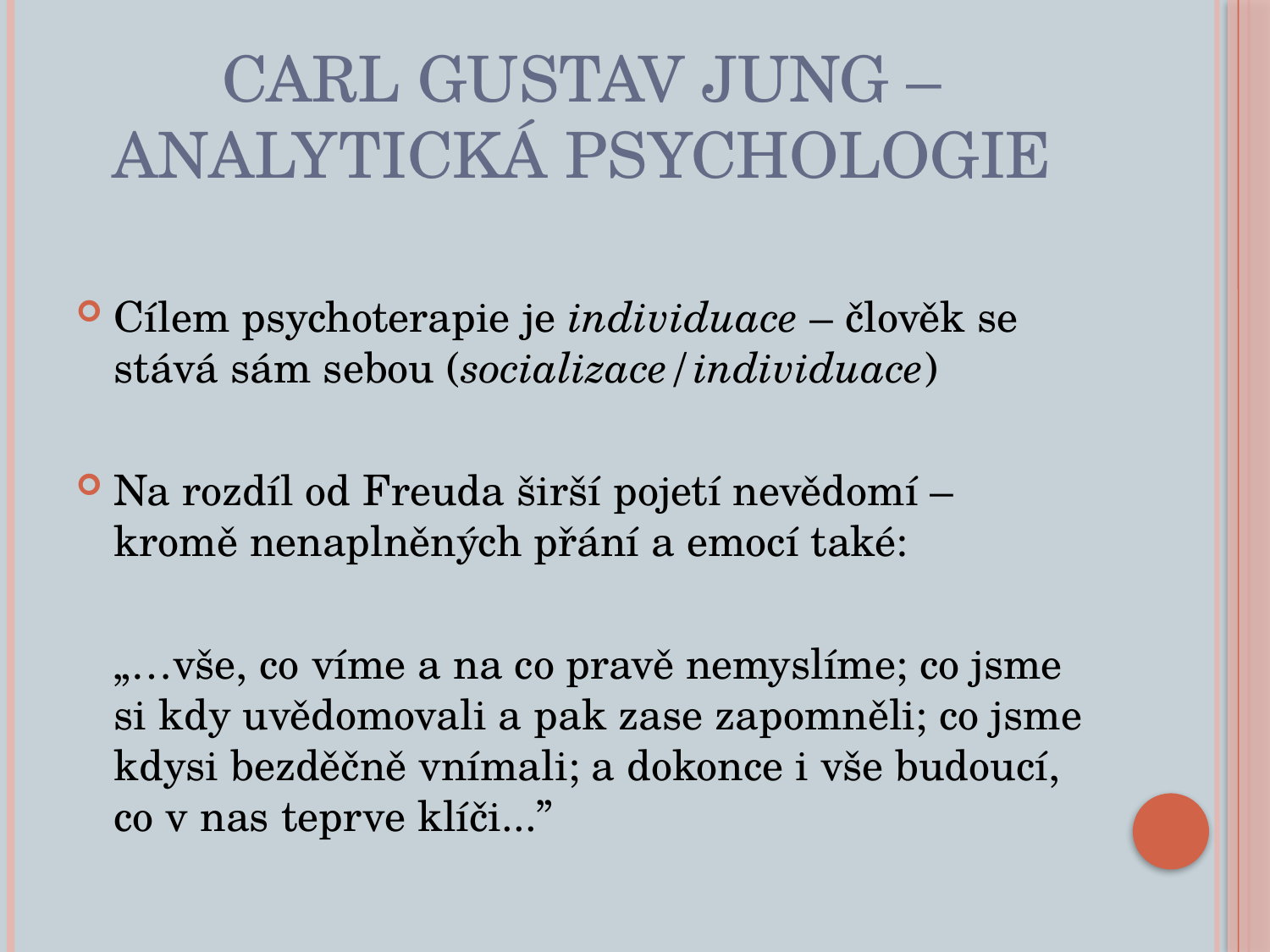

# Carl Gustav Jung – analytická psychologie

Cílem psychoterapie je individuace – člověk se stává sám sebou (socializace/individuace)

Na rozdíl od Freuda širší pojetí nevědomí – kromě nenaplněných přání a emocí také:

	„…vše, co víme a na co pravě nemyslíme; co jsme si kdy uvědomovali a pak zase zapomněli; co jsme kdysi bezděčně vnímali; a dokonce i vše budoucí, co v nas teprve klíči...”